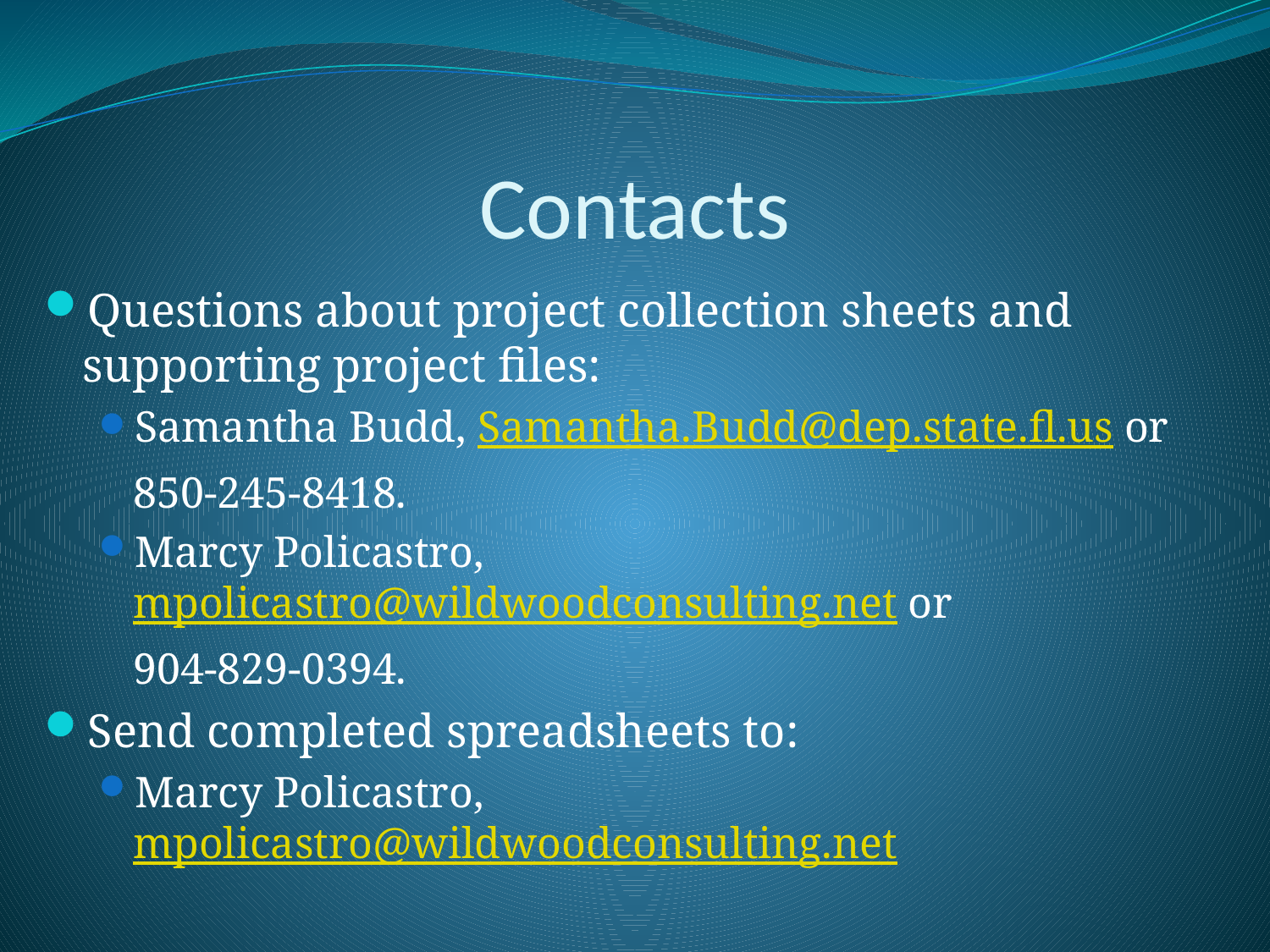

# Contacts
Questions about project collection sheets and supporting project files:
Samantha Budd, Samantha.Budd@dep.state.fl.us or
	850-245-8418.
Marcy Policastro, mpolicastro@wildwoodconsulting.net or
	904-829-0394.
Send completed spreadsheets to:
Marcy Policastro, mpolicastro@wildwoodconsulting.net